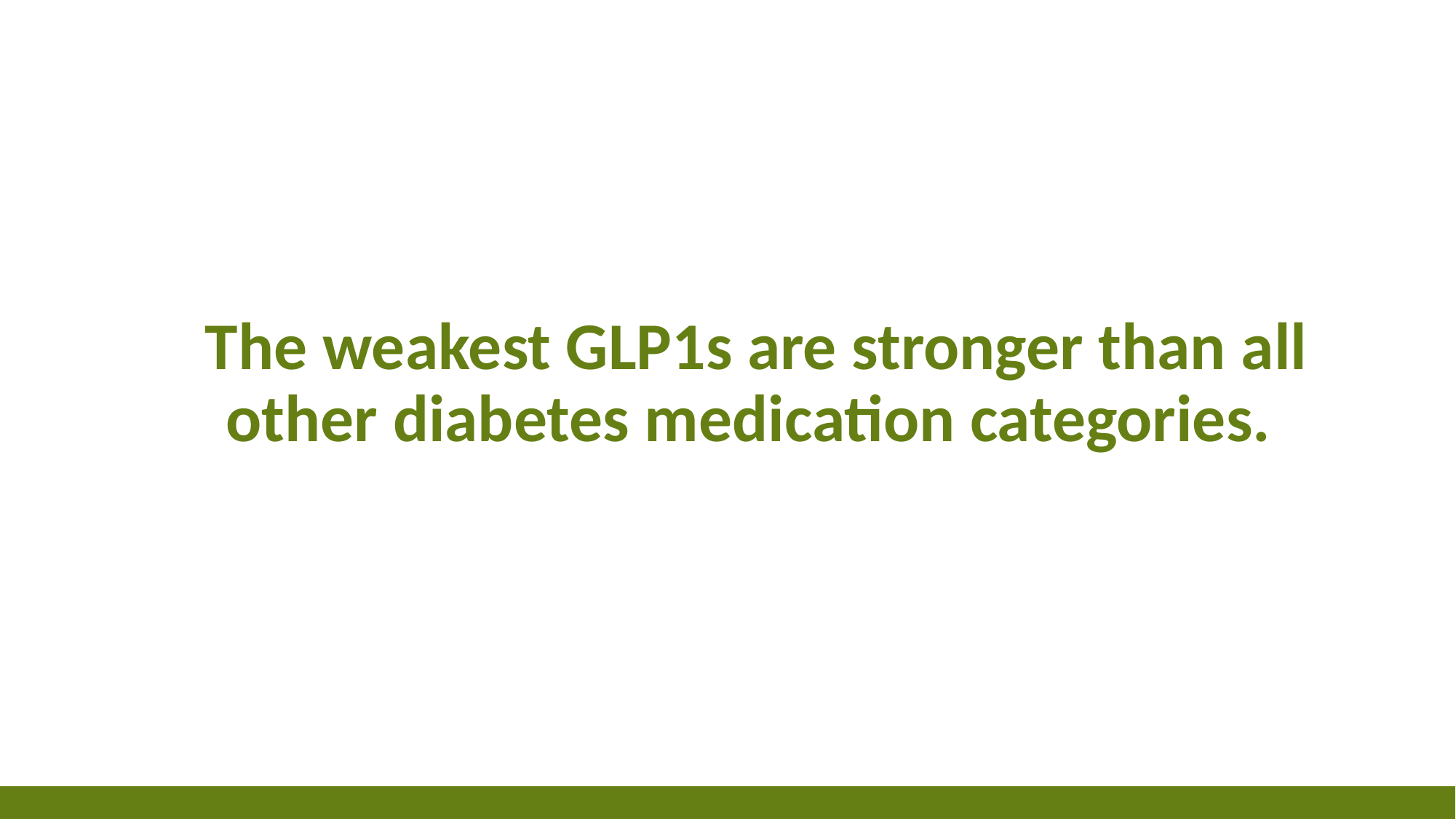

# The weakest GLP1s are stronger than all other diabetes medication categories.